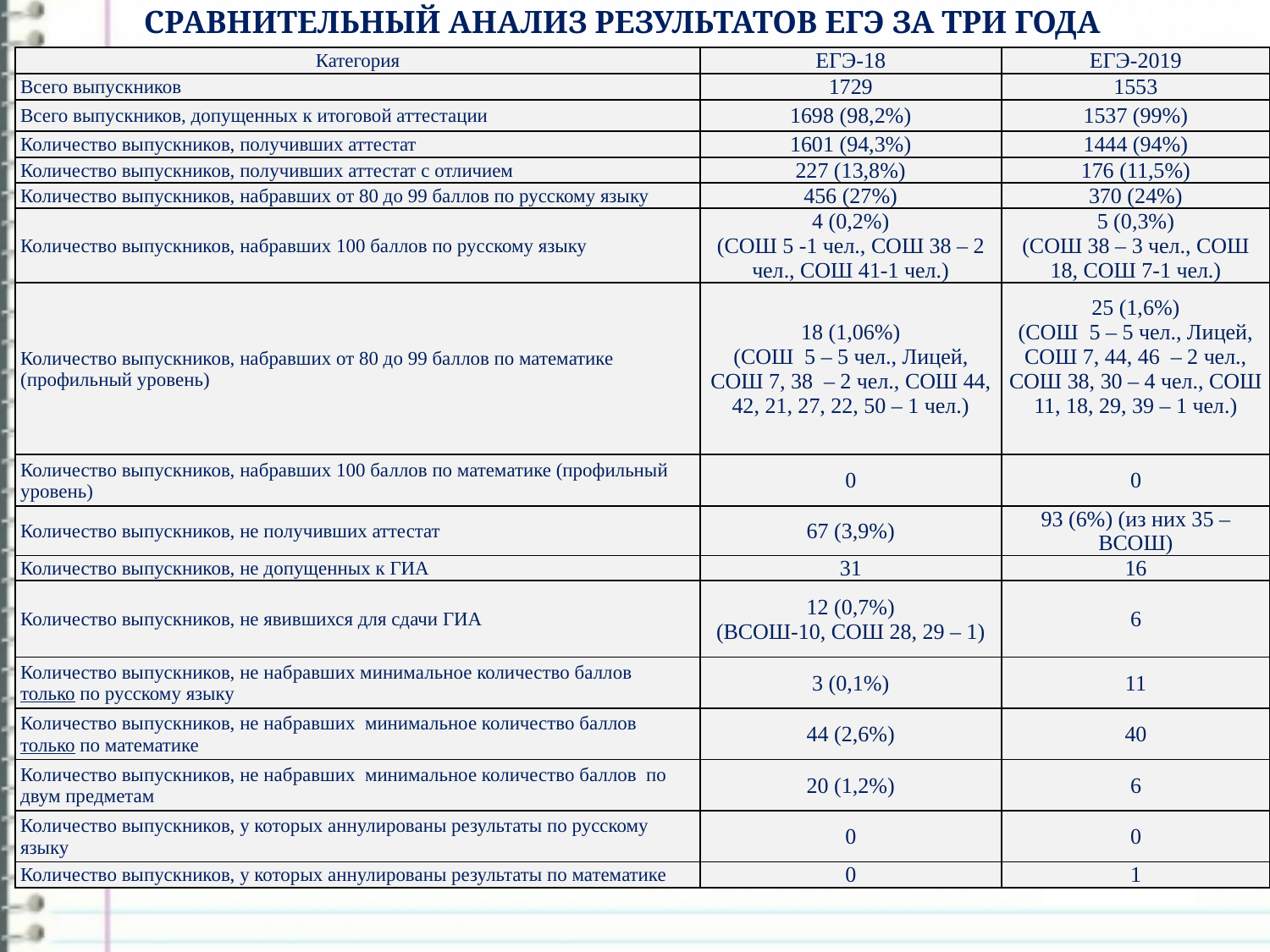

СРАВНИТЕЛЬНЫЙ АНАЛИЗ РЕЗУЛЬТАТОВ ЕГЭ ЗА ТРИ ГОДА
| Категория | ЕГЭ-18 | ЕГЭ-2019 |
| --- | --- | --- |
| Всего выпускников | 1729 | 1553 |
| Всего выпускников, допущенных к итоговой аттестации | 1698 (98,2%) | 1537 (99%) |
| Количество выпускников, получивших аттестат | 1601 (94,3%) | 1444 (94%) |
| Количество выпускников, получивших аттестат с отличием | 227 (13,8%) | 176 (11,5%) |
| Количество выпускников, набравших от 80 до 99 баллов по русскому языку | 456 (27%) | 370 (24%) |
| Количество выпускников, набравших 100 баллов по русскому языку | 4 (0,2%) (СОШ 5 -1 чел., СОШ 38 – 2 чел., СОШ 41-1 чел.) | 5 (0,3%) (СОШ 38 – 3 чел., СОШ 18, СОШ 7-1 чел.) |
| Количество выпускников, набравших от 80 до 99 баллов по математике (профильный уровень) | 18 (1,06%) (СОШ 5 – 5 чел., Лицей, СОШ 7, 38 – 2 чел., СОШ 44, 42, 21, 27, 22, 50 – 1 чел.) | 25 (1,6%) (СОШ 5 – 5 чел., Лицей, СОШ 7, 44, 46 – 2 чел., СОШ 38, 30 – 4 чел., СОШ 11, 18, 29, 39 – 1 чел.) |
| Количество выпускников, набравших 100 баллов по математике (профильный уровень) | 0 | 0 |
| Количество выпускников, не получивших аттестат | 67 (3,9%) | 93 (6%) (из них 35 – ВСОШ) |
| Количество выпускников, не допущенных к ГИА | 31 | 16 |
| Количество выпускников, не явившихся для сдачи ГИА | 12 (0,7%) (ВСОШ-10, СОШ 28, 29 – 1) | 6 |
| Количество выпускников, не набравших минимальное количество баллов только по русскому языку | 3 (0,1%) | 11 |
| Количество выпускников, не набравших минимальное количество баллов только по математике | 44 (2,6%) | 40 |
| Количество выпускников, не набравших минимальное количество баллов по двум предметам | 20 (1,2%) | 6 |
| Количество выпускников, у которых аннулированы результаты по русскому языку | 0 | 0 |
| Количество выпускников, у которых аннулированы результаты по математике | 0 | 1 |